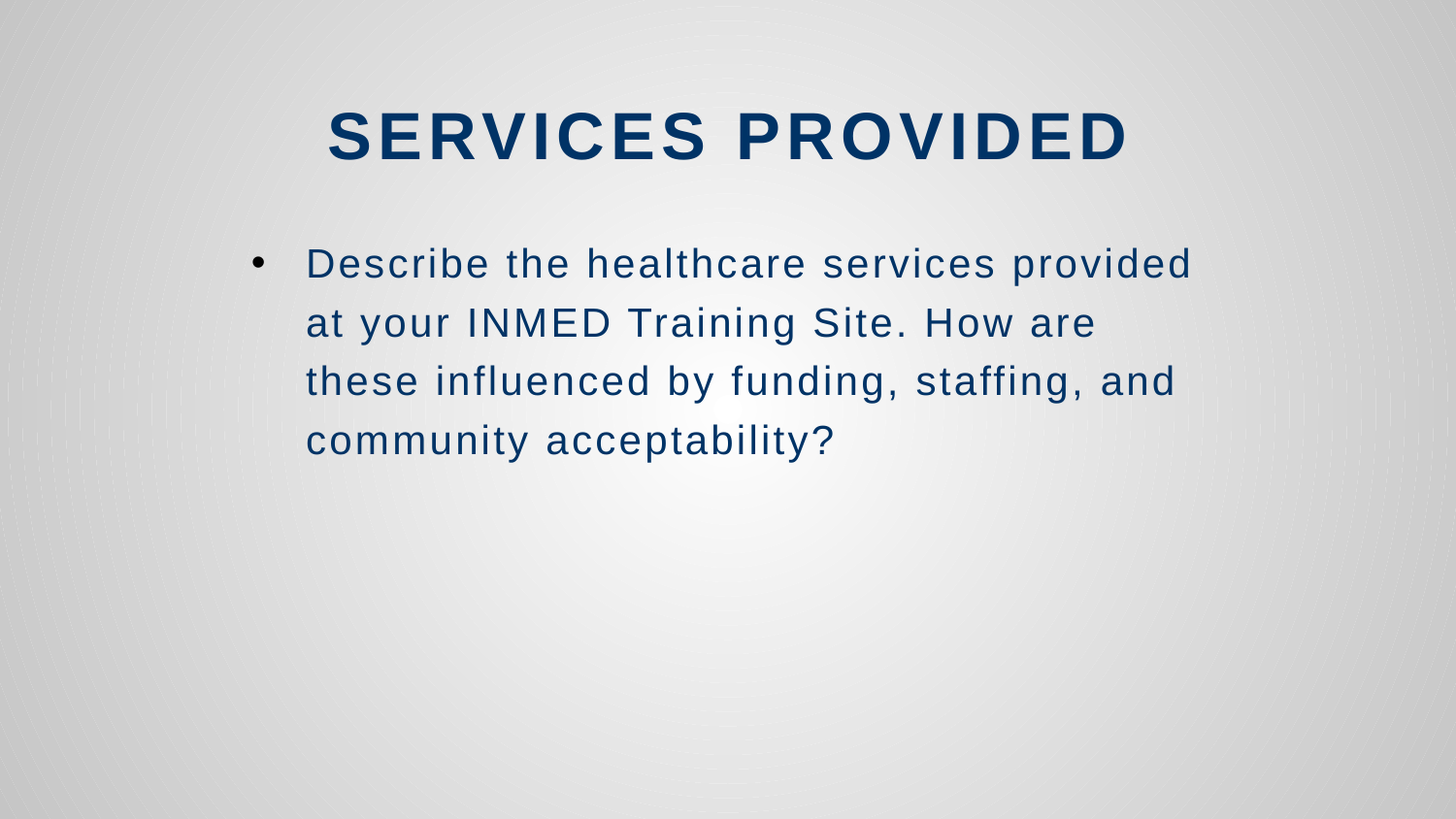

# Services Provided
Describe the healthcare services provided at your INMED Training Site. How are these influenced by funding, staffing, and community acceptability?